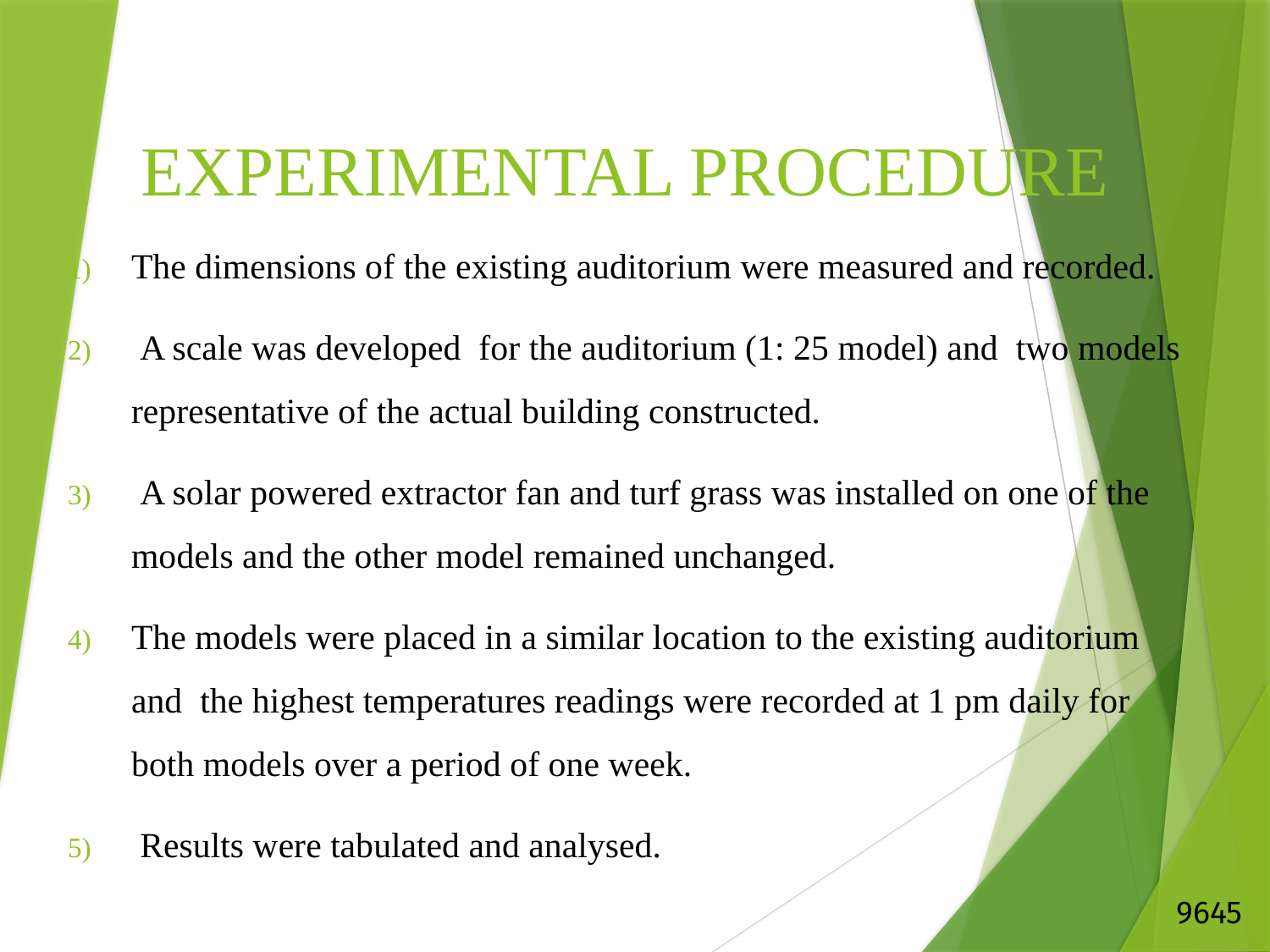

# EXPERIMENTAL PROCEDURE
The dimensions of the existing auditorium were measured and recorded.
 A scale was developed  for the auditorium (1: 25 model) and  two models representative of the actual building constructed.
 A solar powered extractor fan and turf grass was installed on one of the models and the other model remained unchanged.
The models were placed in a similar location to the existing auditorium and  the highest temperatures readings were recorded at 1 pm daily for both models over a period of one week.
 Results were tabulated and analysed.
9645